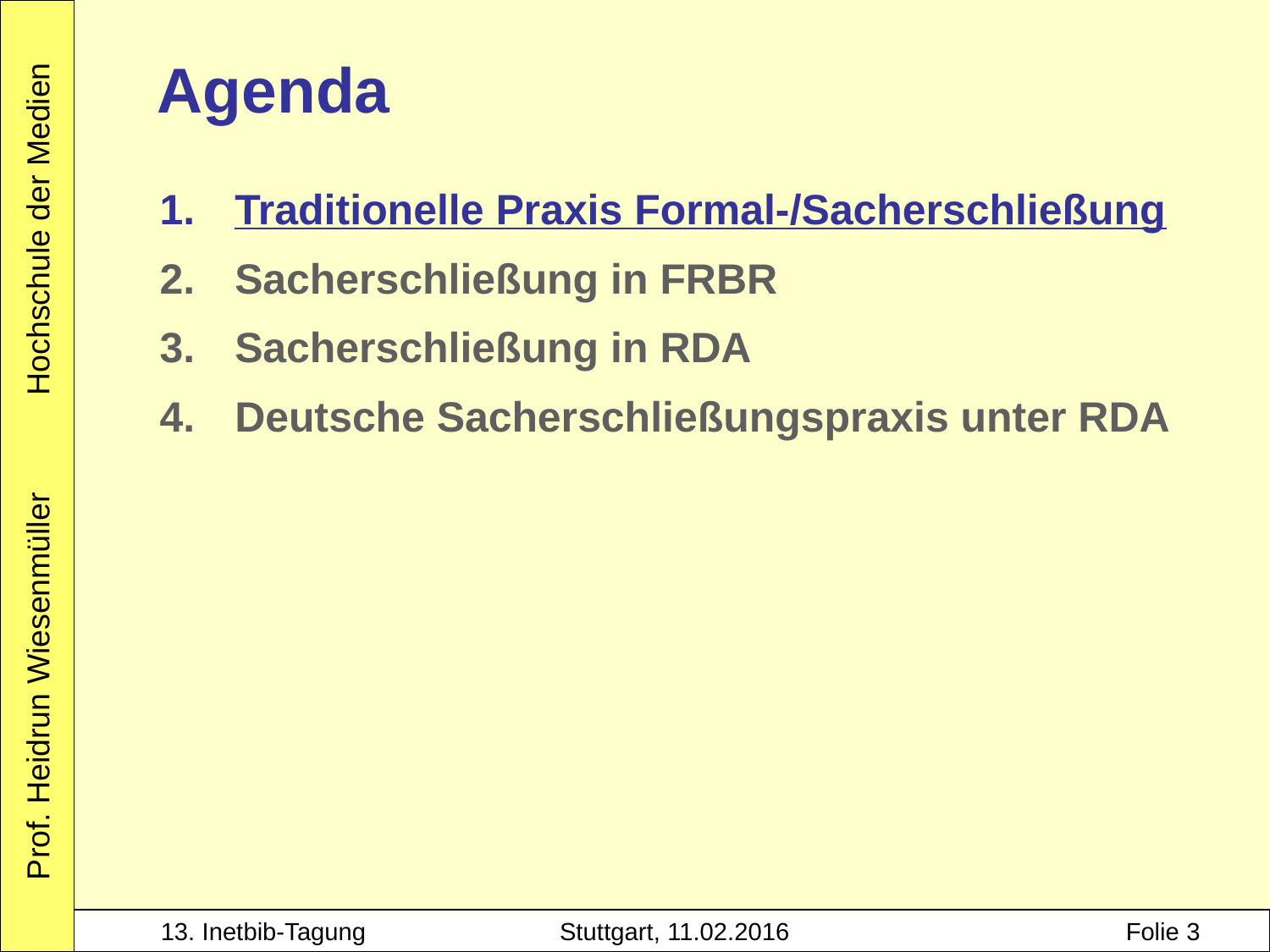

Agenda
Traditionelle Praxis Formal-/Sacherschließung
Sacherschließung in FRBR
Sacherschließung in RDA
Deutsche Sacherschließungspraxis unter RDA